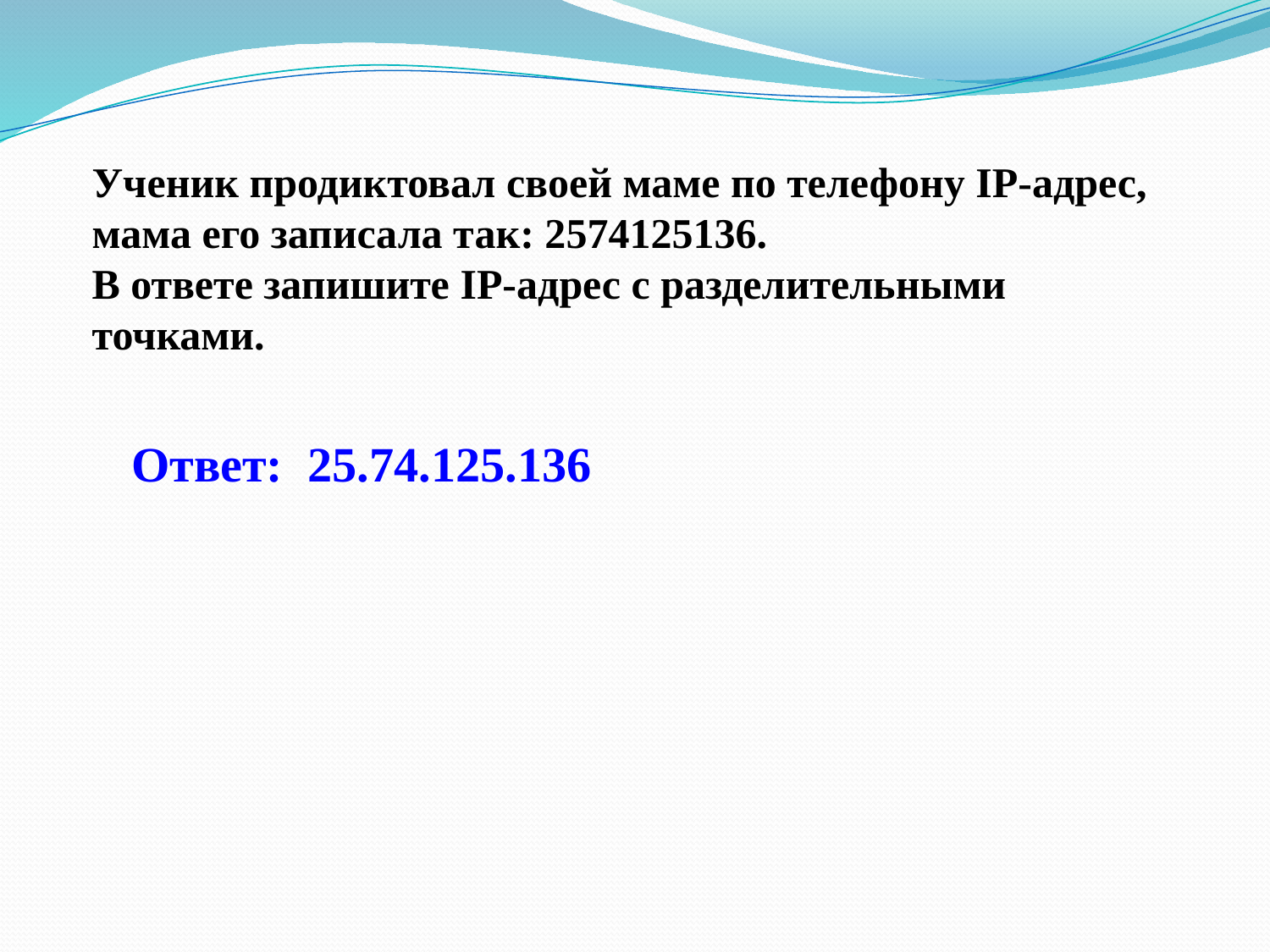

Ученик продиктовал своей маме по телефону IP-адрес, мама его записала так: 2574125136.
В ответе запишите IP-адрес с разделительными точками.
Ответ:  25.74.125.136